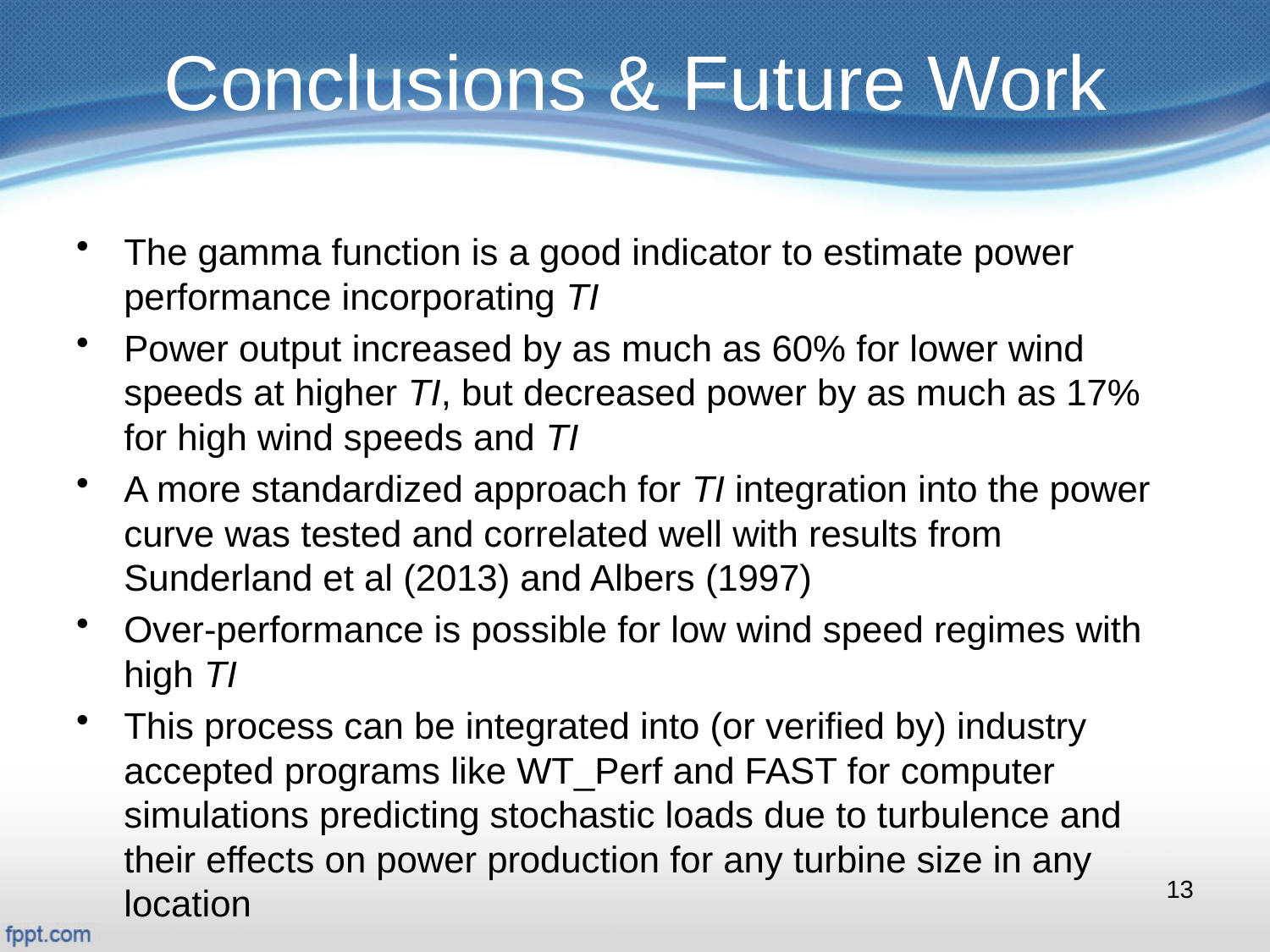

# Conclusions & Future Work
The gamma function is a good indicator to estimate power performance incorporating TI
Power output increased by as much as 60% for lower wind speeds at higher TI, but decreased power by as much as 17% for high wind speeds and TI
A more standardized approach for TI integration into the power curve was tested and correlated well with results from Sunderland et al (2013) and Albers (1997)
Over-performance is possible for low wind speed regimes with high TI
This process can be integrated into (or verified by) industry accepted programs like WT_Perf and FAST for computer simulations predicting stochastic loads due to turbulence and their effects on power production for any turbine size in any location
13